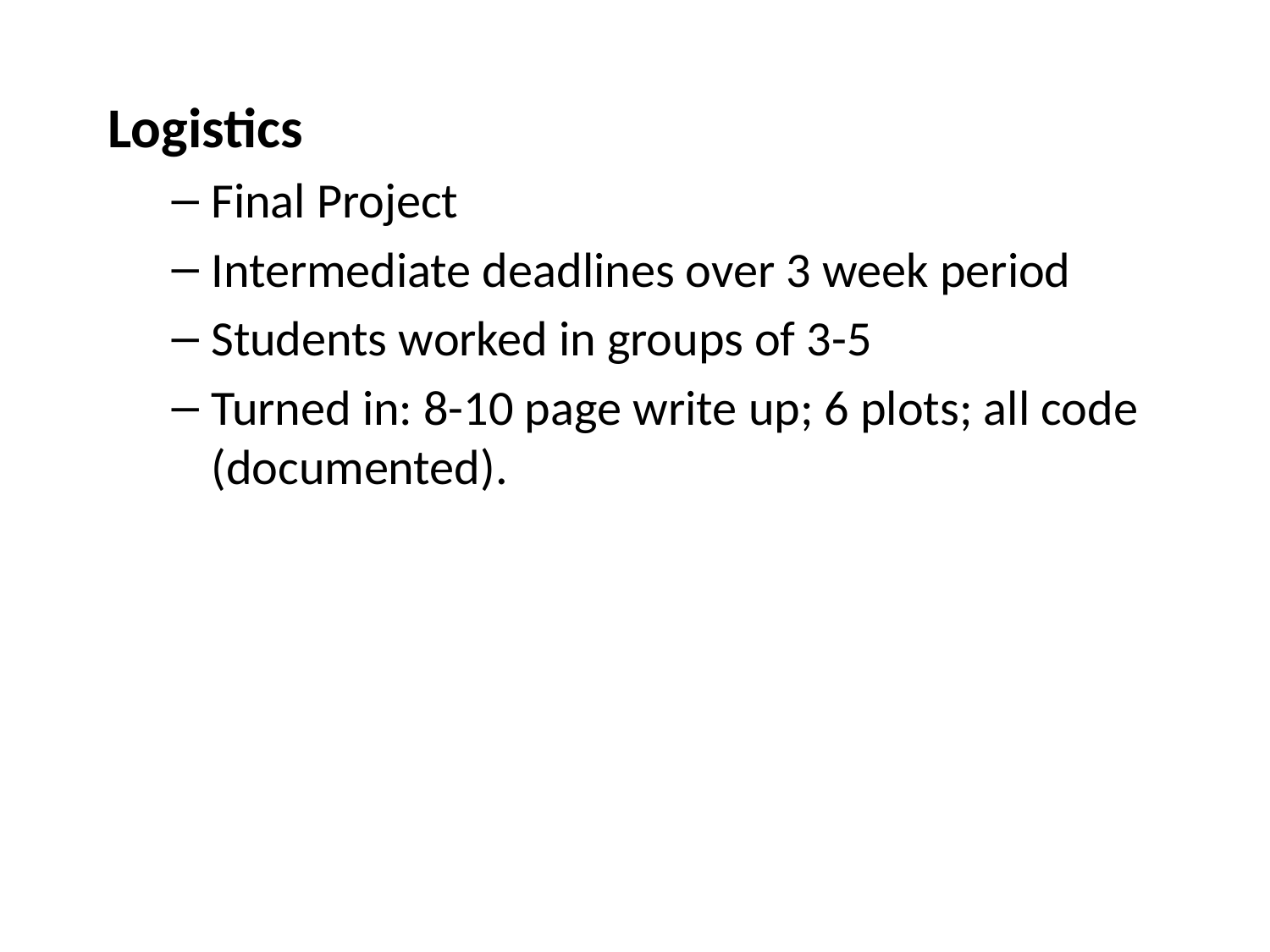

# Logistics
Final Project
Intermediate deadlines over 3 week period
Students worked in groups of 3-5
Turned in: 8-10 page write up; 6 plots; all code (documented).